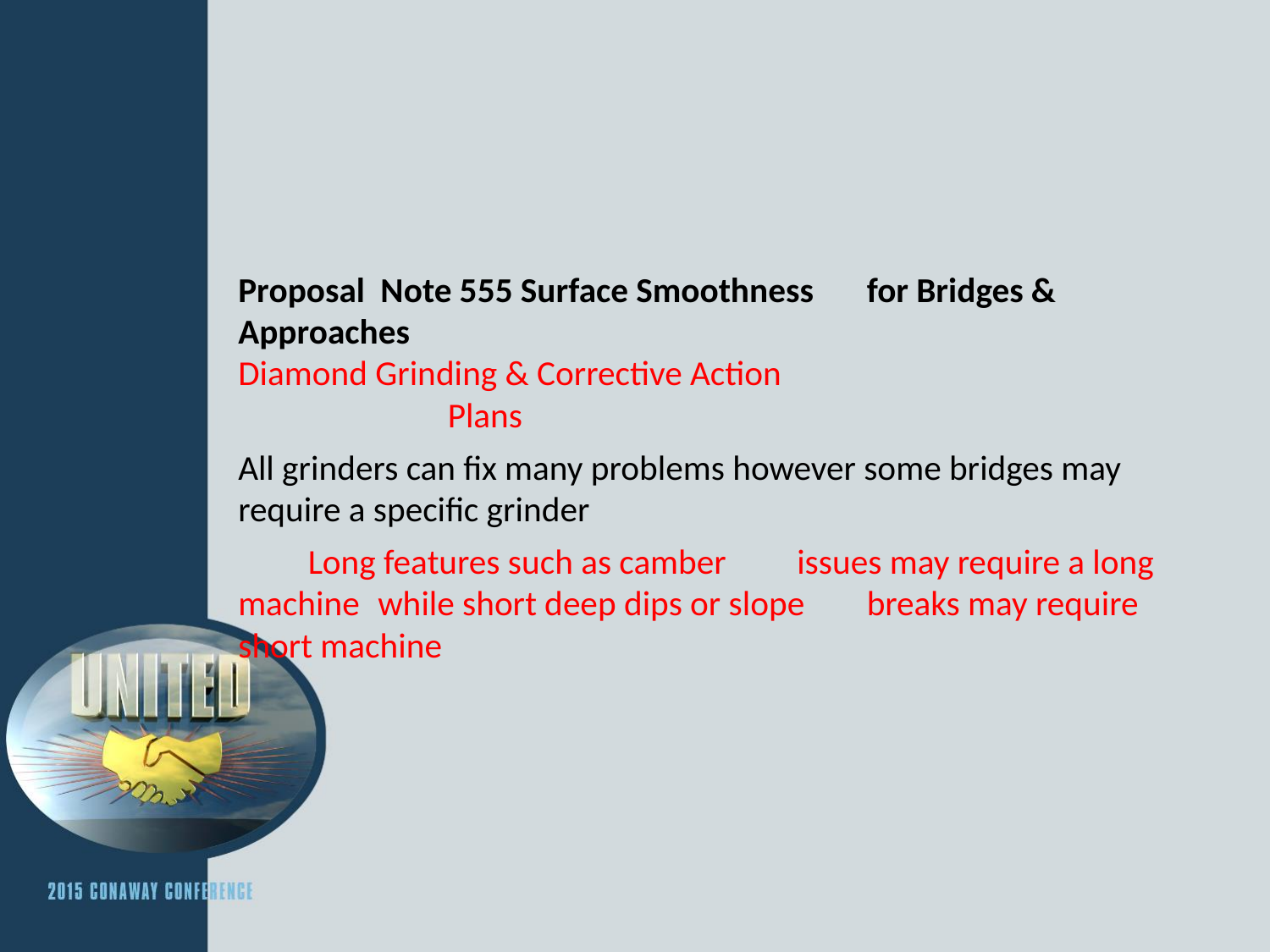

# Proposal  Note 555 Surface Smoothness 	for Bridges & Approaches Diamond Grinding & Corrective Action Plans All grinders can fix many problems however some bridges may require a specific grinder Long features such as camber 	issues may require a long machine 	while short deep dips or slope 	breaks may require short machine